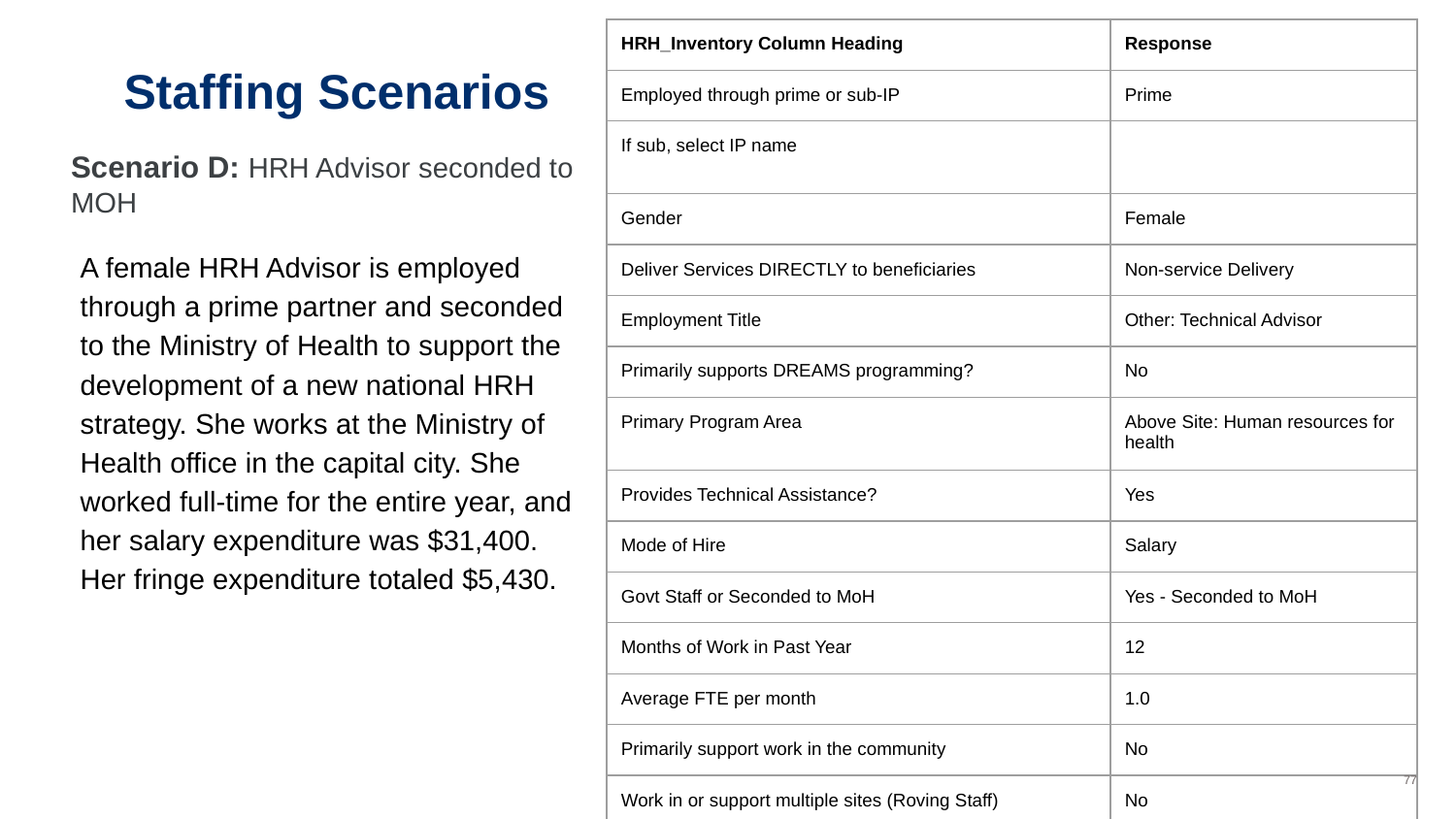

| HRH\_Inventory Column Heading | Response |
| --- | --- |
| Employed through prime or sub-IP | Prime |
| If sub, select IP name |  |
| Gender | Female |
| Deliver Services DIRECTLY to beneficiaries | Non-service Delivery |
| Employment Title | Other: Technical Advisor |
| Primarily supports DREAMS programming? | No |
| Primary Program Area | Above Site: Human resources for health |
| Provides Technical Assistance? | Yes |
| Mode of Hire | Salary |
| Govt Staff or Seconded to MoH | Yes - Seconded to MoH |
| Months of Work in Past Year | 12 |
| Average FTE per month | 1.0 |
| Primarily support work in the community | No |
| Work in or support multiple sites (Roving Staff) | No |
# Staffing Scenarios
Scenario D: HRH Advisor seconded to MOH
A female HRH Advisor is employed through a prime partner and seconded to the Ministry of Health to support the development of a new national HRH strategy. She works at the Ministry of Health office in the capital city. She worked full-time for the entire year, and her salary expenditure was $31,400. Her fringe expenditure totaled $5,430.
77